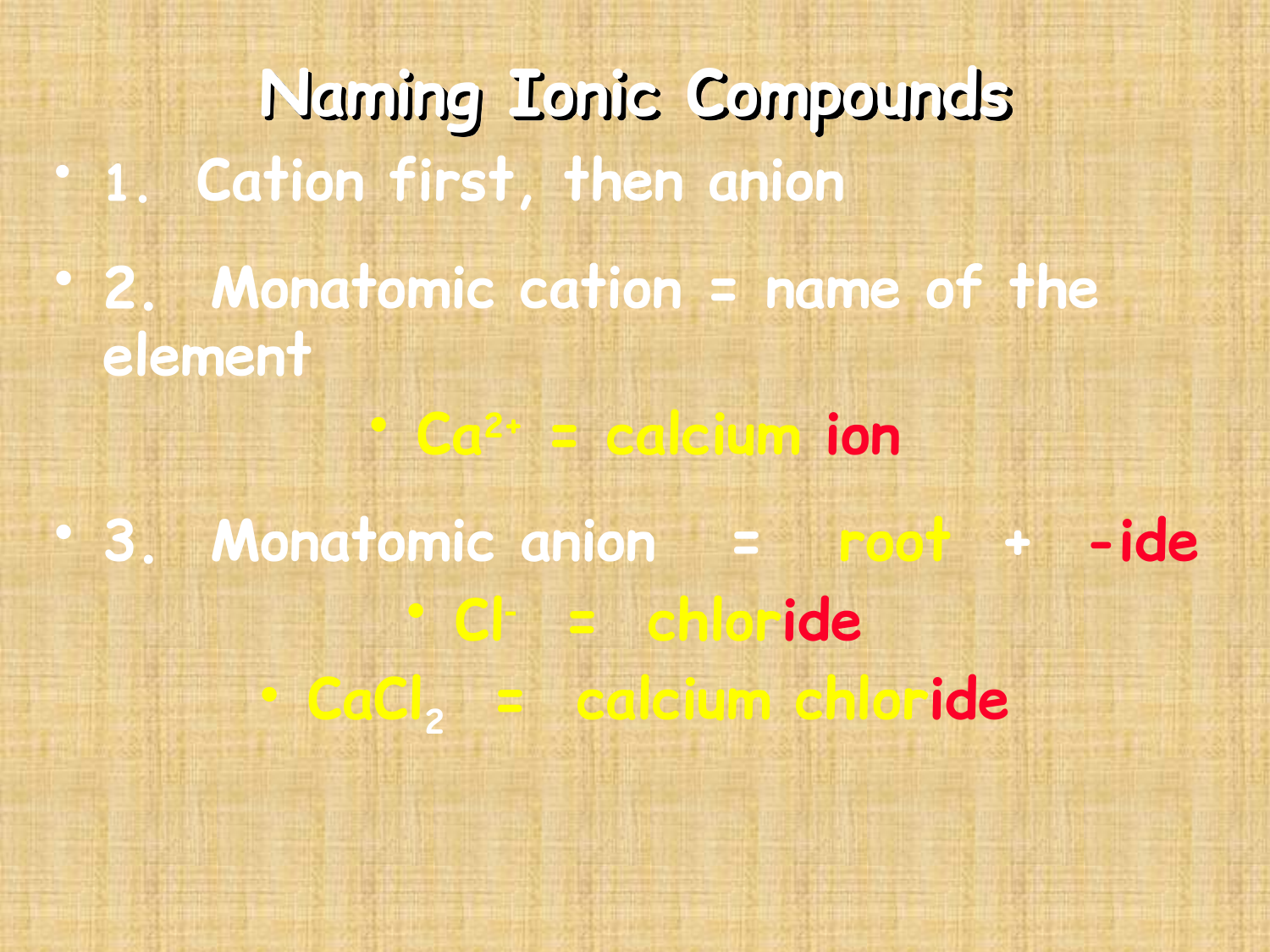

# Naming Ionic Compounds
1.  Cation first, then anion
2.  Monatomic cation = name of the element
Ca2+ = calcium ion
3.  Monatomic anion   =   root  +  -ide
Cl−  =  chloride
CaCl2  =  calcium chloride